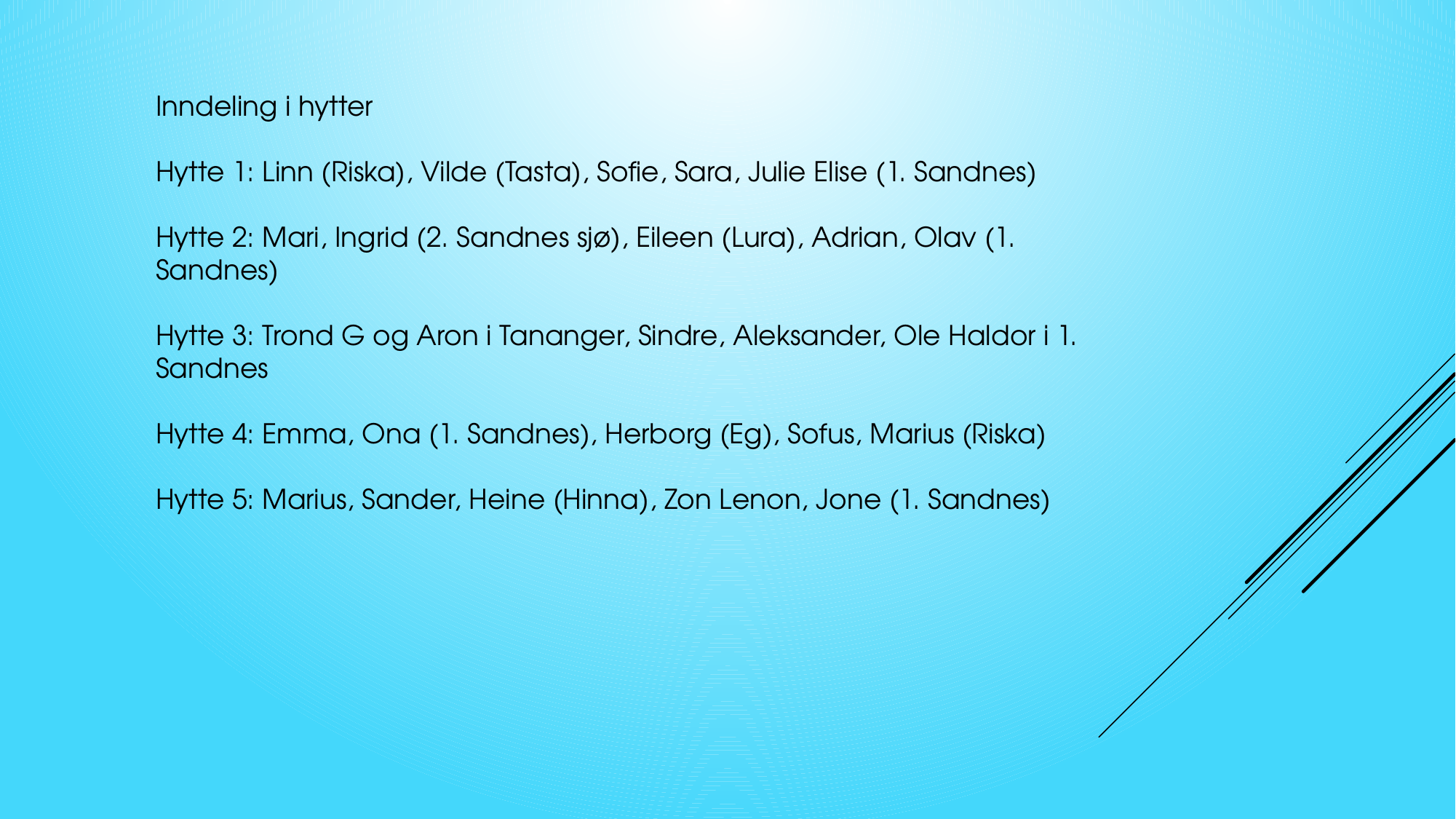

Inndeling i hytter

Hytte 1: Linn (Riska), Vilde (Tasta), Sofie, Sara, Julie Elise (1. Sandnes)
Hytte 2: Mari, Ingrid (2. Sandnes sjø), Eileen (Lura), Adrian, Olav (1. Sandnes)
Hytte 3: Trond G og Aron i Tananger, Sindre, Aleksander, Ole Haldor i 1. Sandnes
Hytte 4: Emma, Ona (1. Sandnes), Herborg (Eg), Sofus, Marius (Riska)
Hytte 5: Marius, Sander, Heine (Hinna), Zon Lenon, Jone (1. Sandnes)